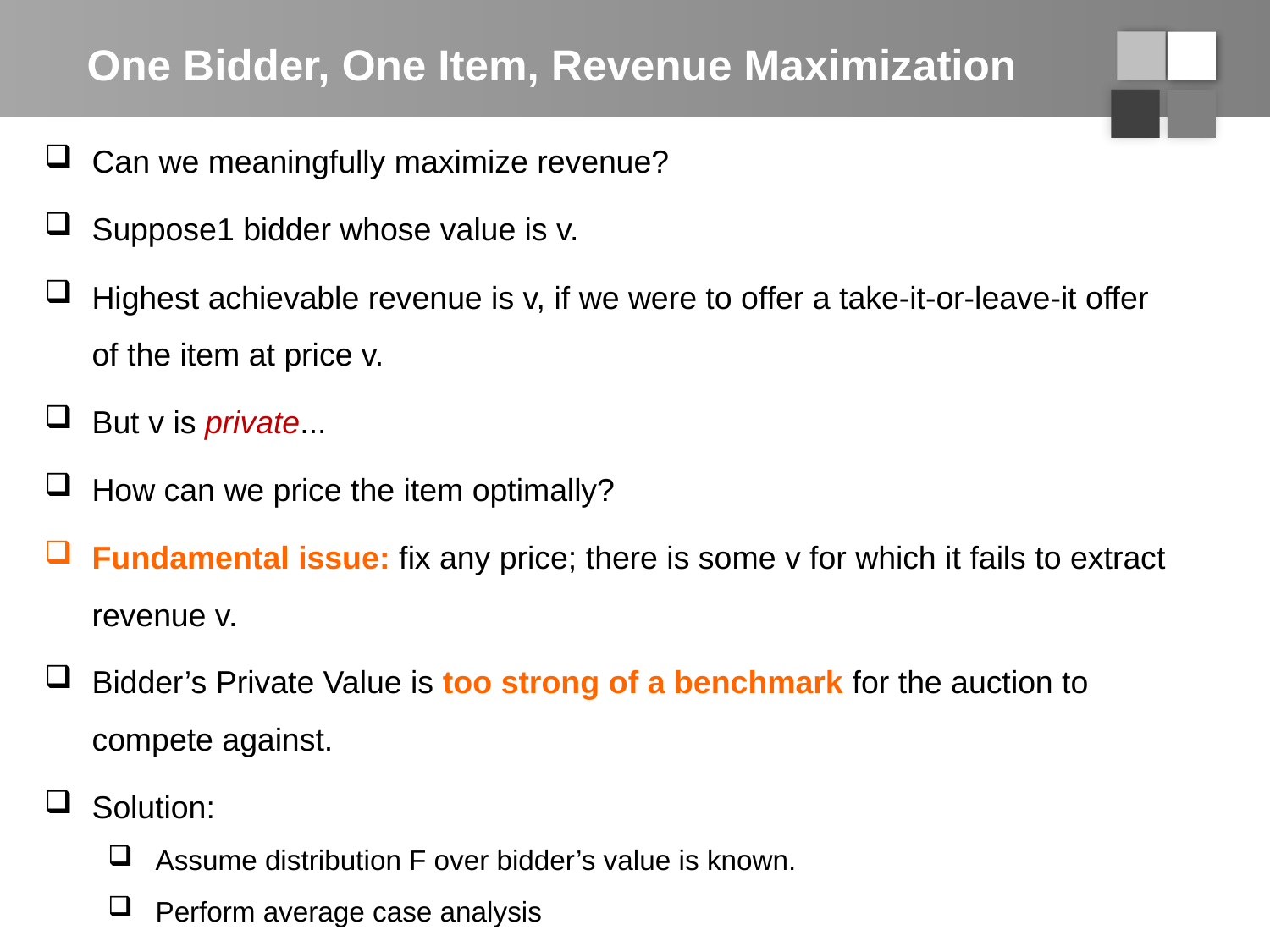

# One Bidder, One Item, Revenue Maximization
Can we meaningfully maximize revenue?
Suppose1 bidder whose value is v.
Highest achievable revenue is v, if we were to offer a take-it-or-leave-it offer of the item at price v.
But v is private...
How can we price the item optimally?
Fundamental issue: fix any price; there is some v for which it fails to extract revenue v.
Bidder’s Private Value is too strong of a benchmark for the auction to compete against.
Solution:
Assume distribution F over bidder’s value is known.
Perform average case analysis